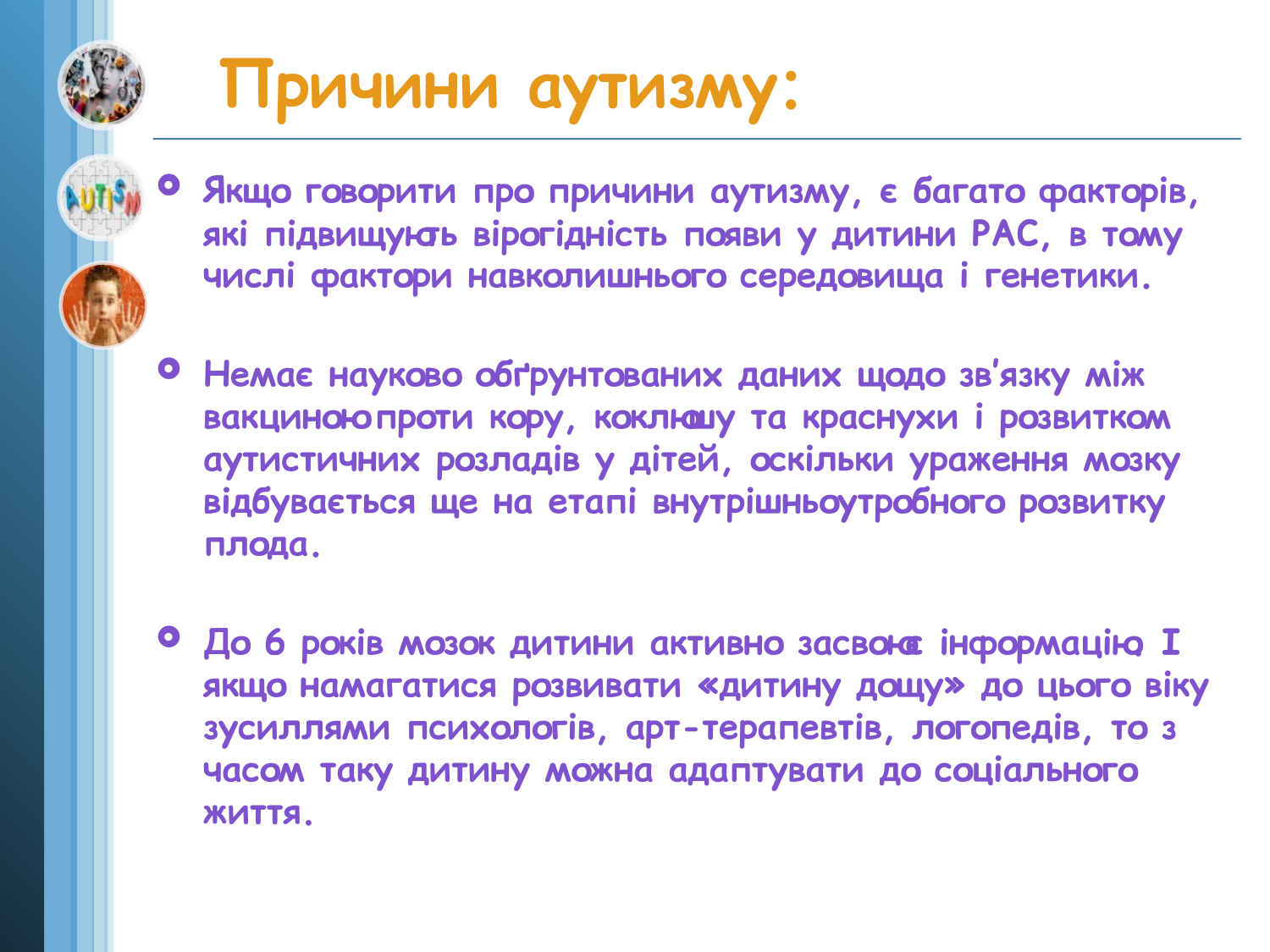

# Причини аутизму:
Якщо говорити про причини аутизму, є багато факторів, які підвищують вірогідність появи у дитини РАС, в тому числі фактори навколишнього середовища і генетики.

Немає науково обґрунтованих даних щодо зв’язку між вакциною проти кору, коклюшу та краснухи і розвитком аутистичних розладів у дітей, оскільки ураження мозку відбувається ще на етапі внутрішньоутробного розвитку плода.

До 6 років мозок дитини активно засвоює інформацію. І якщо намагатися розвивати «дитину дощу» до цього віку зусиллями психологів, арт-терапевтів, логопедів, то з часом таку дитину можна адаптувати до соціального життя.